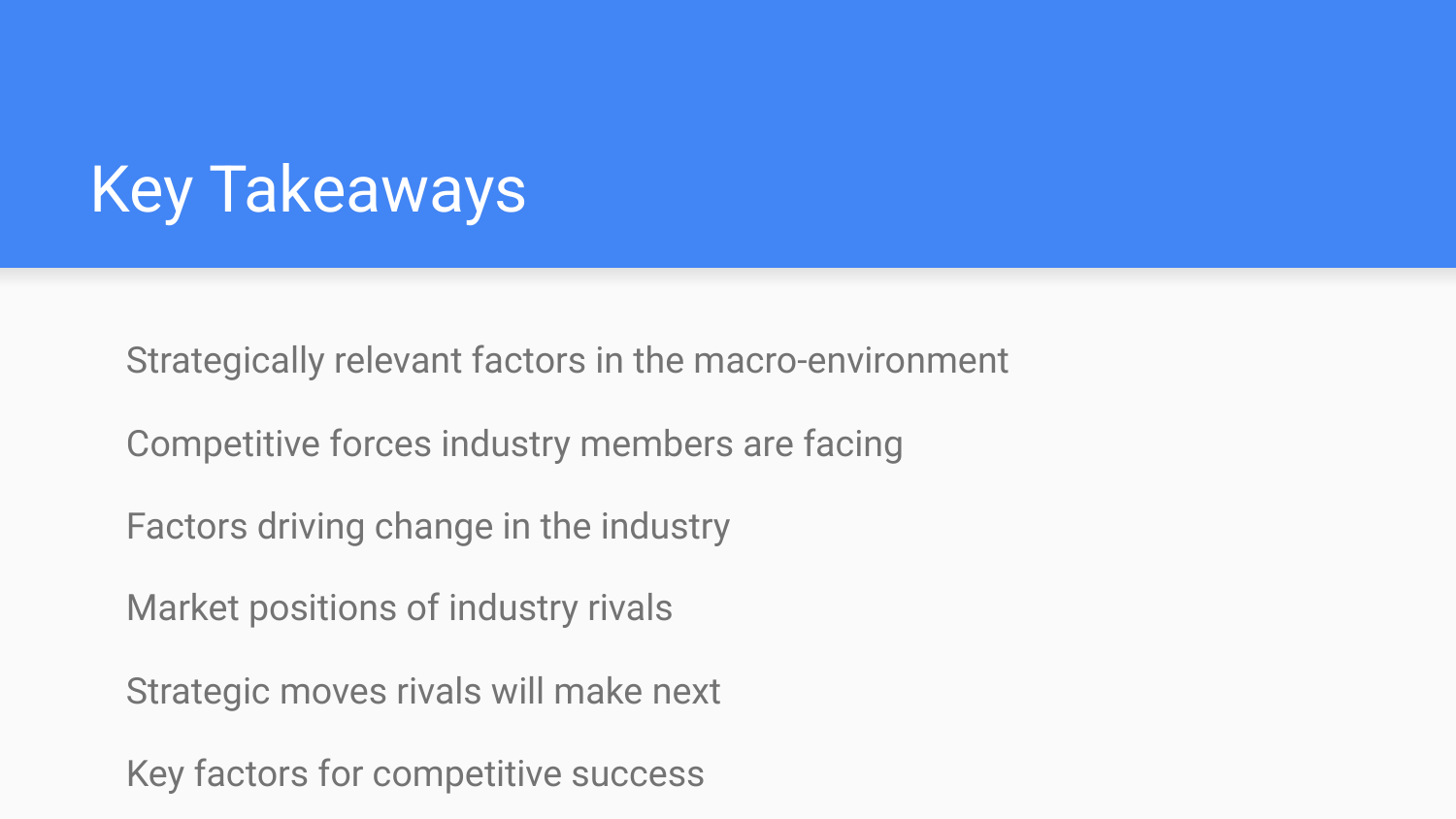

# Key Takeaways
Strategically relevant factors in the macro-environment
Competitive forces industry members are facing
Factors driving change in the industry
Market positions of industry rivals
Strategic moves rivals will make next
Key factors for competitive success
Industry outlook for profitability